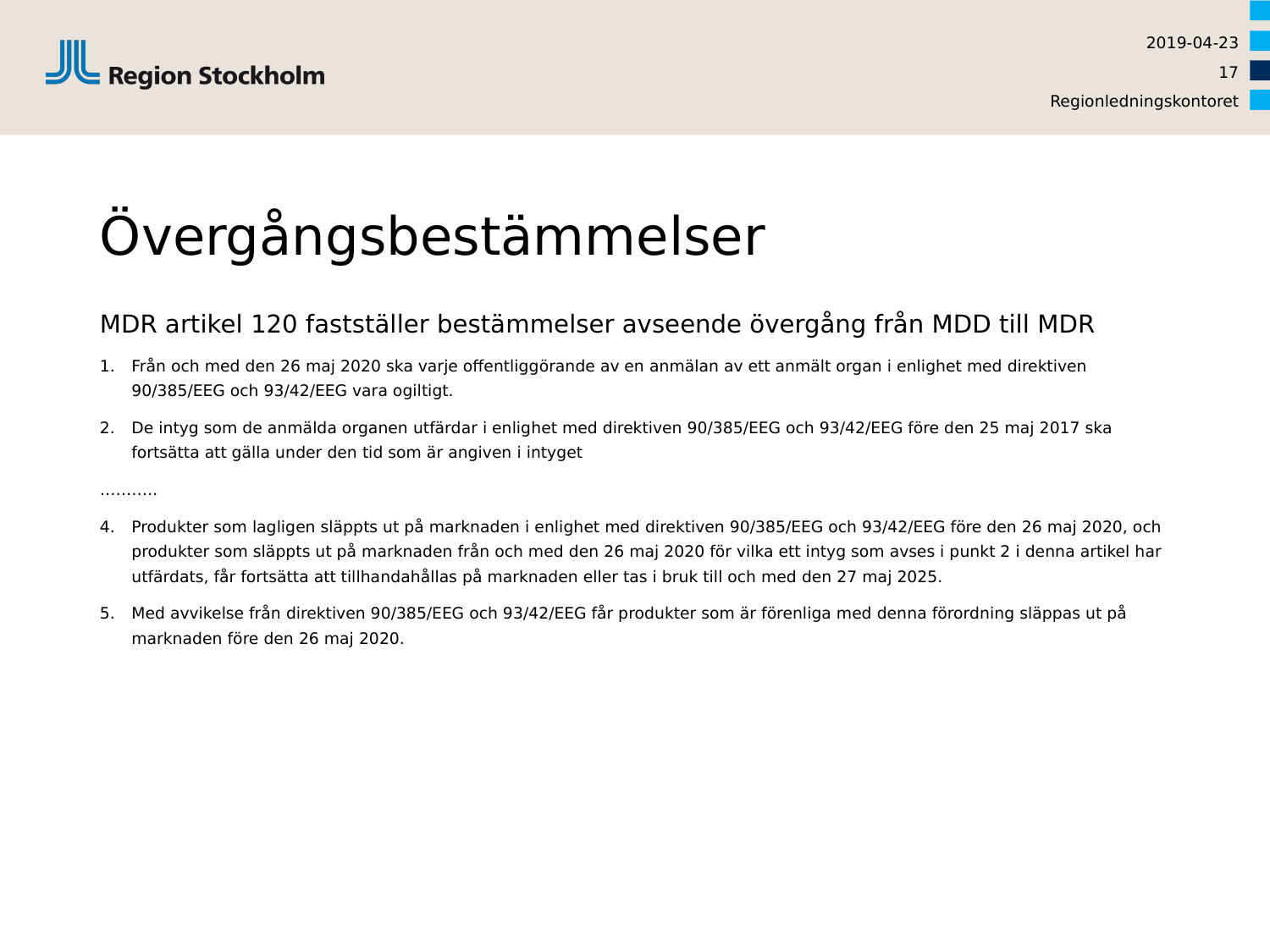

2019-04-23
17
Regionledningskontoret
# Övergångsbestämmelser
MDR artikel 120 fastställer bestämmelser avseende övergång från MDD till MDR
Från och med den 26 maj 2020 ska varje offentliggörande av en anmälan av ett anmält organ i enlighet med direktiven 90/385/EEG och 93/42/EEG vara ogiltigt.
De intyg som de anmälda organen utfärdar i enlighet med direktiven 90/385/EEG och 93/42/EEG före den 25 maj 2017 ska fortsätta att gälla under den tid som är angiven i intyget
………..
Produkter som lagligen släppts ut på marknaden i enlighet med direktiven 90/385/EEG och 93/42/EEG före den 26 maj 2020, och produkter som släppts ut på marknaden från och med den 26 maj 2020 för vilka ett intyg som avses i punkt 2 i denna artikel har utfärdats, får fortsätta att tillhandahållas på marknaden eller tas i bruk till och med den 27 maj 2025.
Med avvikelse från direktiven 90/385/EEG och 93/42/EEG får produkter som är förenliga med denna förordning släppas ut på marknaden före den 26 maj 2020.